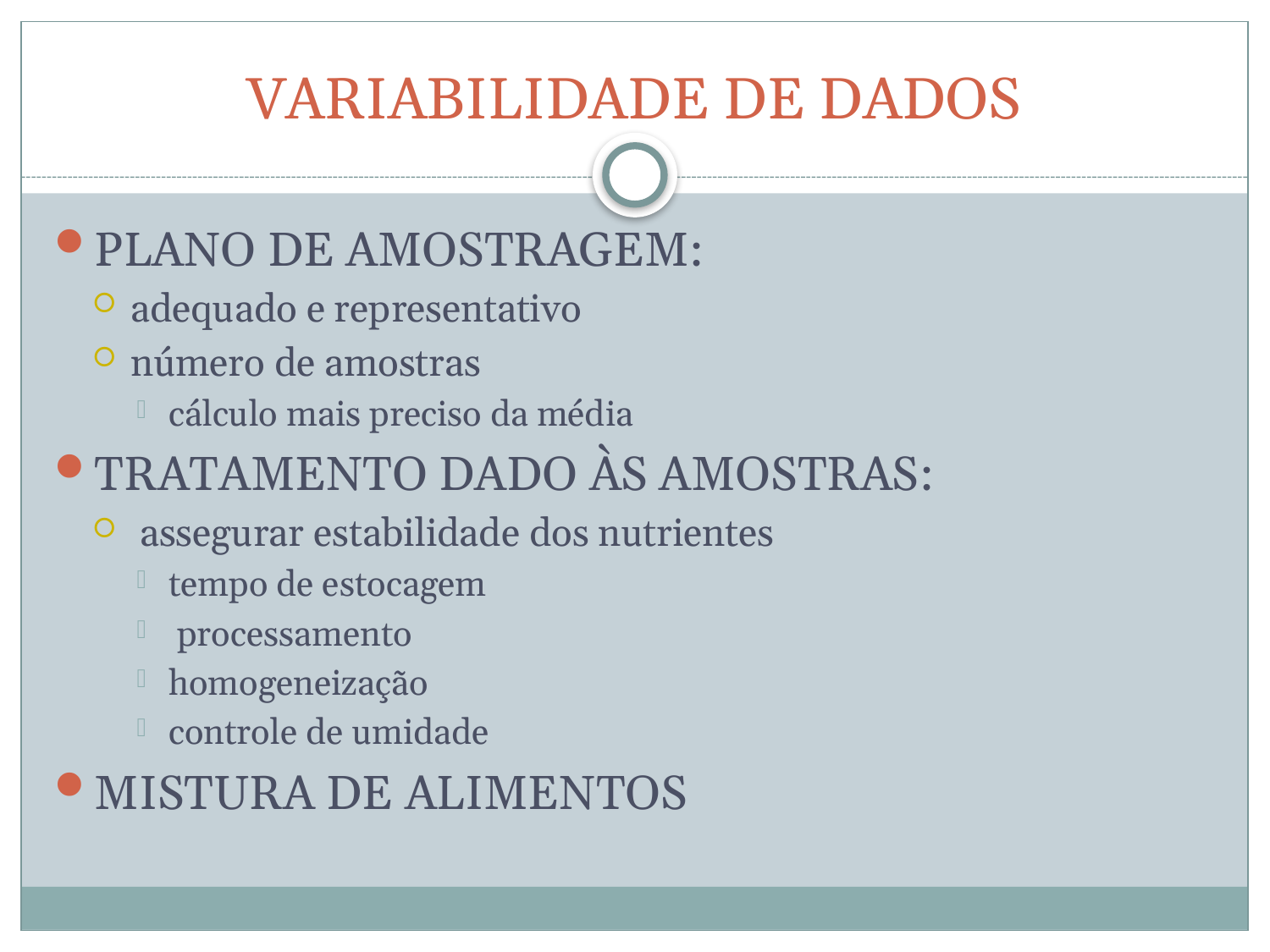

# VARIABILIDADE DE DADOS
PLANO DE AMOSTRAGEM:
adequado e representativo
número de amostras
cálculo mais preciso da média
TRATAMENTO DADO ÀS AMOSTRAS:
 assegurar estabilidade dos nutrientes
tempo de estocagem
 processamento
homogeneização
controle de umidade
MISTURA DE ALIMENTOS